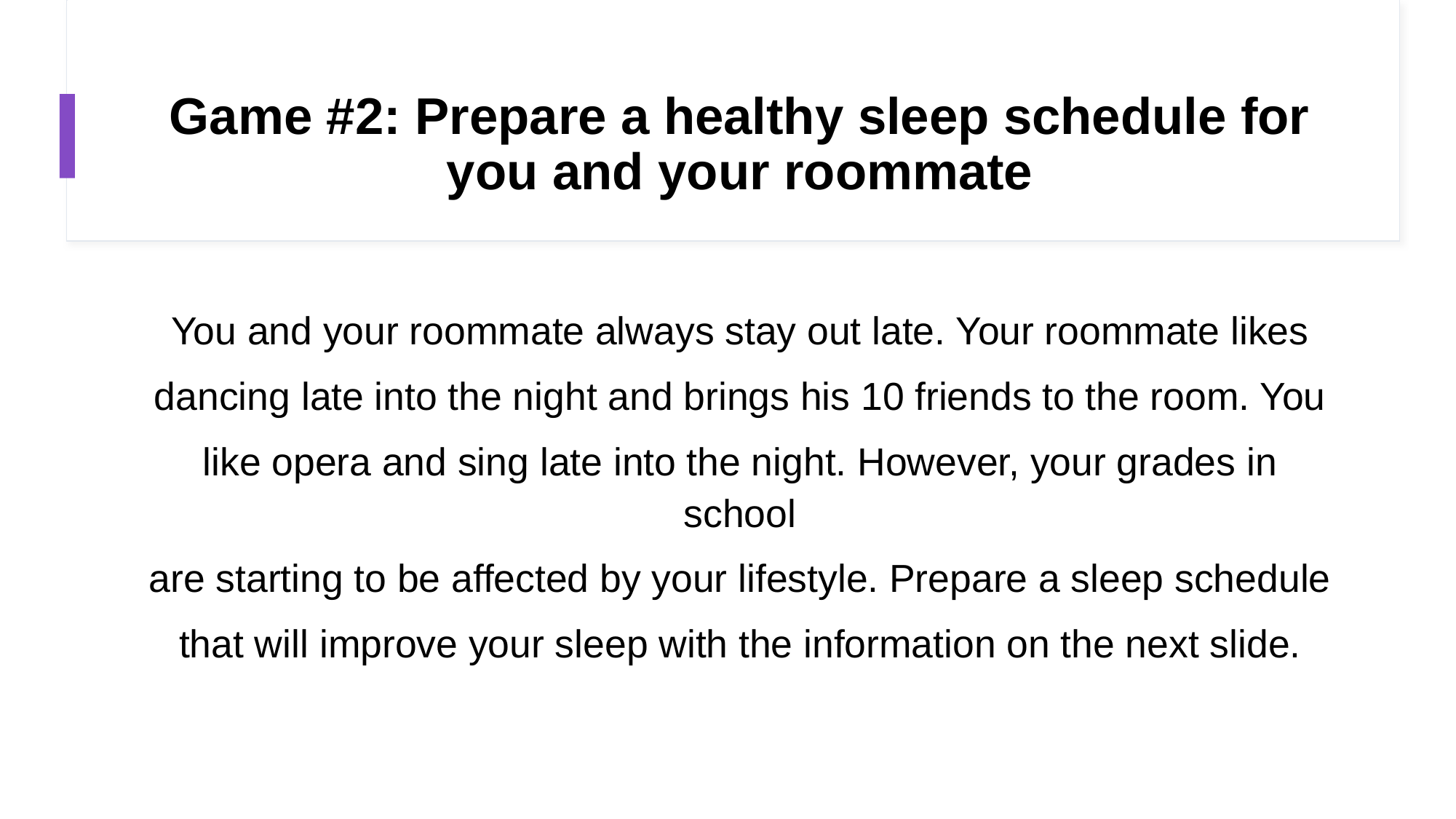

# Game #2: Prepare a healthy sleep schedule for you and your roommate
You and your roommate always stay out late. Your roommate likes
dancing late into the night and brings his 10 friends to the room. You
like opera and sing late into the night. However, your grades in school
are starting to be affected by your lifestyle. Prepare a sleep schedule
that will improve your sleep with the information on the next slide.